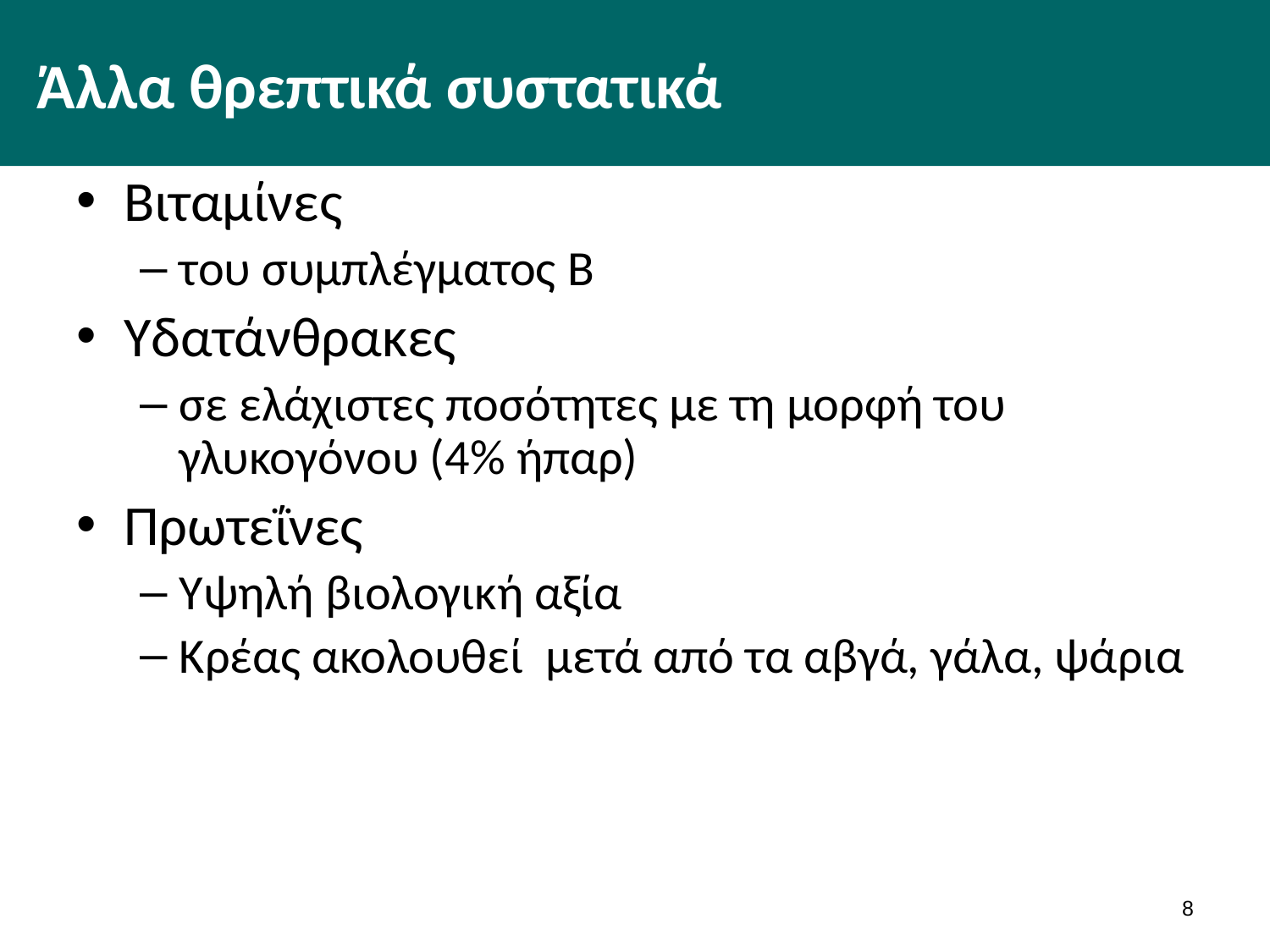

# Άλλα θρεπτικά συστατικά
Βιταμίνες
του συμπλέγματος Β
Υδατάνθρακες
σε ελάχιστες ποσότητες με τη μορφή του γλυκογόνου (4% ήπαρ)
Πρωτεΐνες
Υψηλή βιολογική αξία
Κρέας ακολουθεί  μετά από τα αβγά, γάλα, ψάρια
8